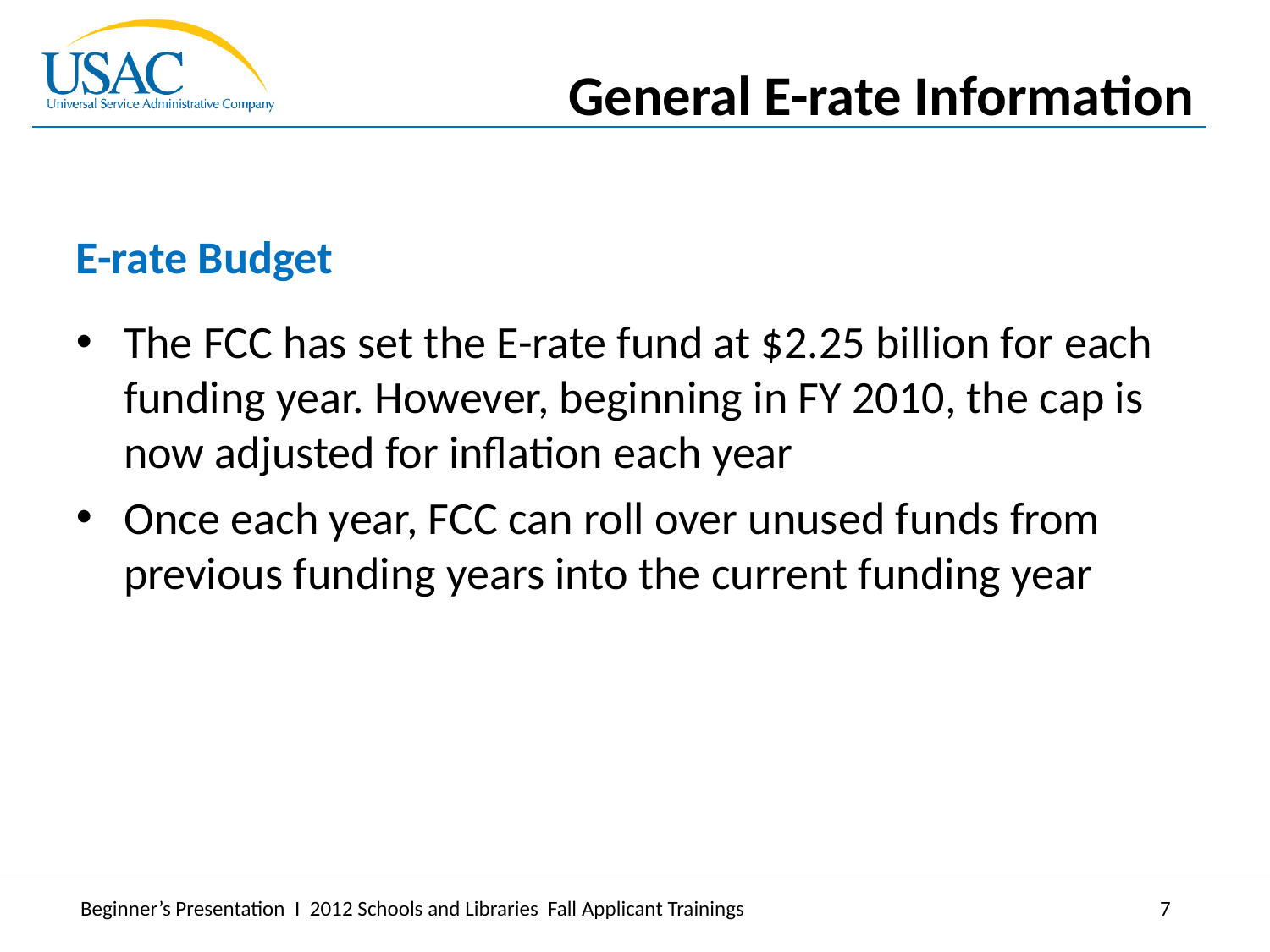

General E-rate Information
E-rate Budget
The FCC has set the E-rate fund at $2.25 billion for each funding year. However, beginning in FY 2010, the cap is now adjusted for inflation each year
Once each year, FCC can roll over unused funds from previous funding years into the current funding year